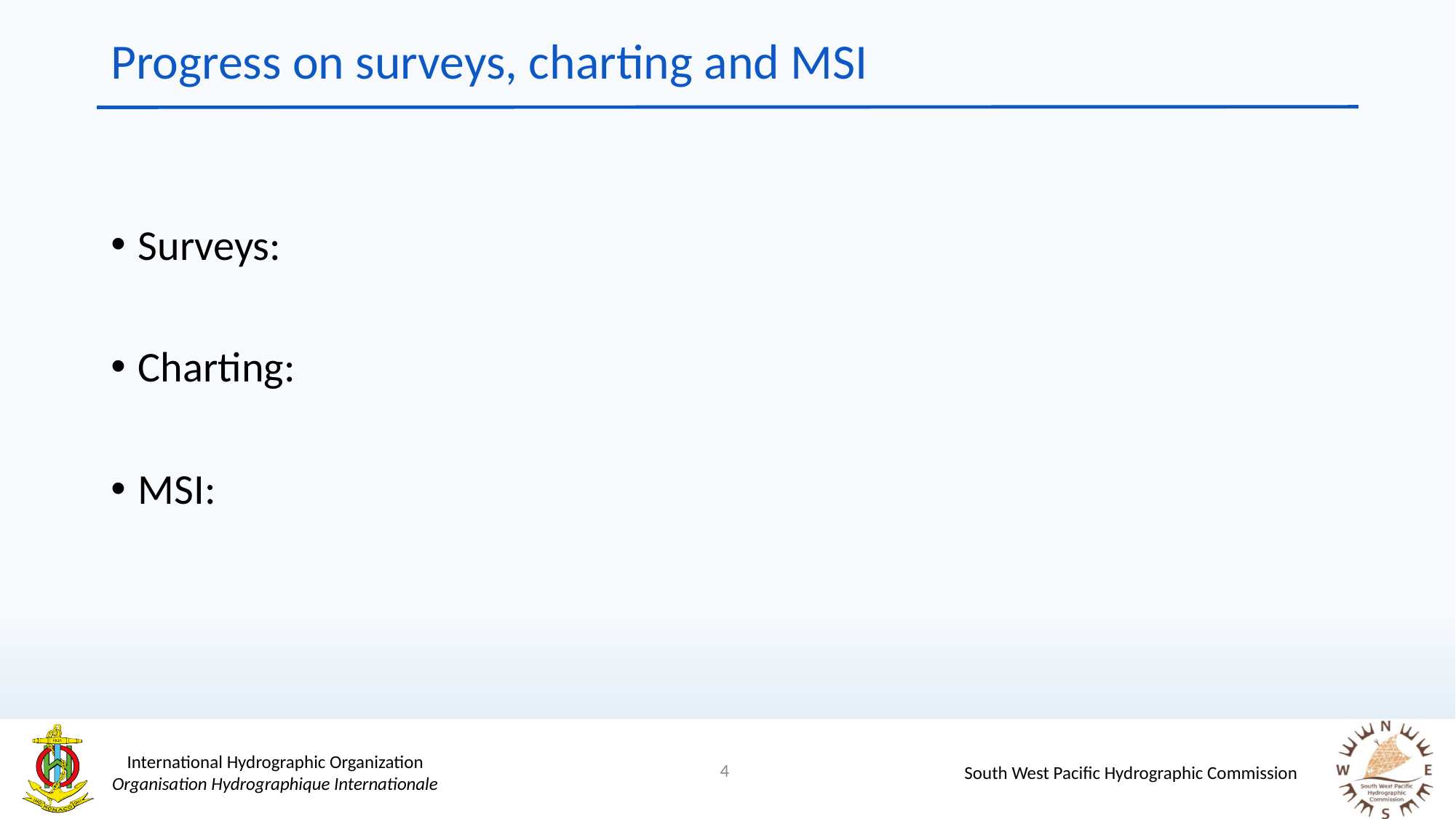

# Progress on surveys, charting and MSI
Surveys:

Charting:

MSI:

4